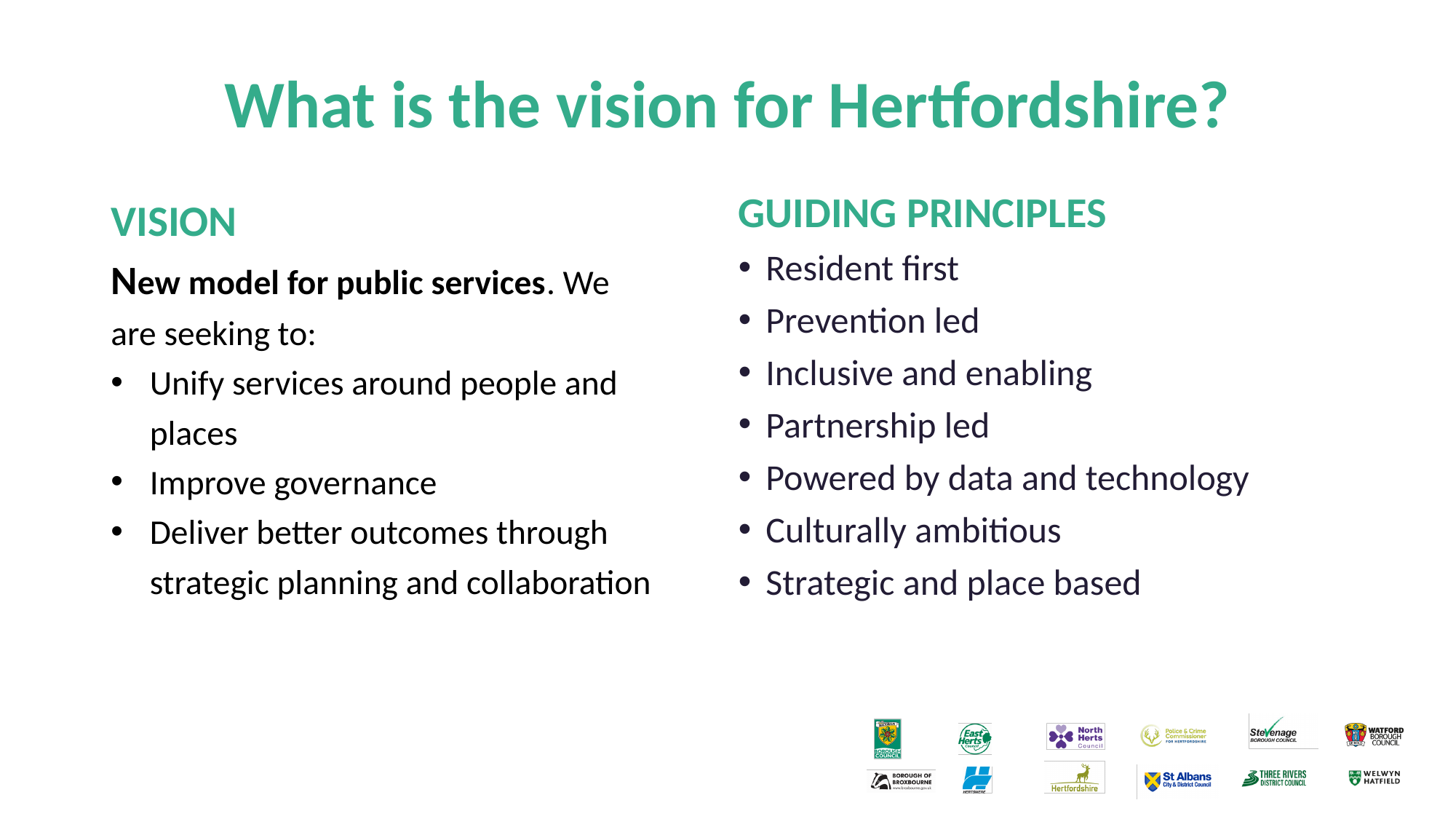

# What is the vision for Hertfordshire?
GUIDING PRINCIPLES
Resident first
Prevention led
Inclusive and enabling
Partnership led
Powered by data and technology
Culturally ambitious
Strategic and place based

VISION
New model for public services. We are seeking to:
Unify services around people and places
Improve governance
Deliver better outcomes through strategic planning and collaboration